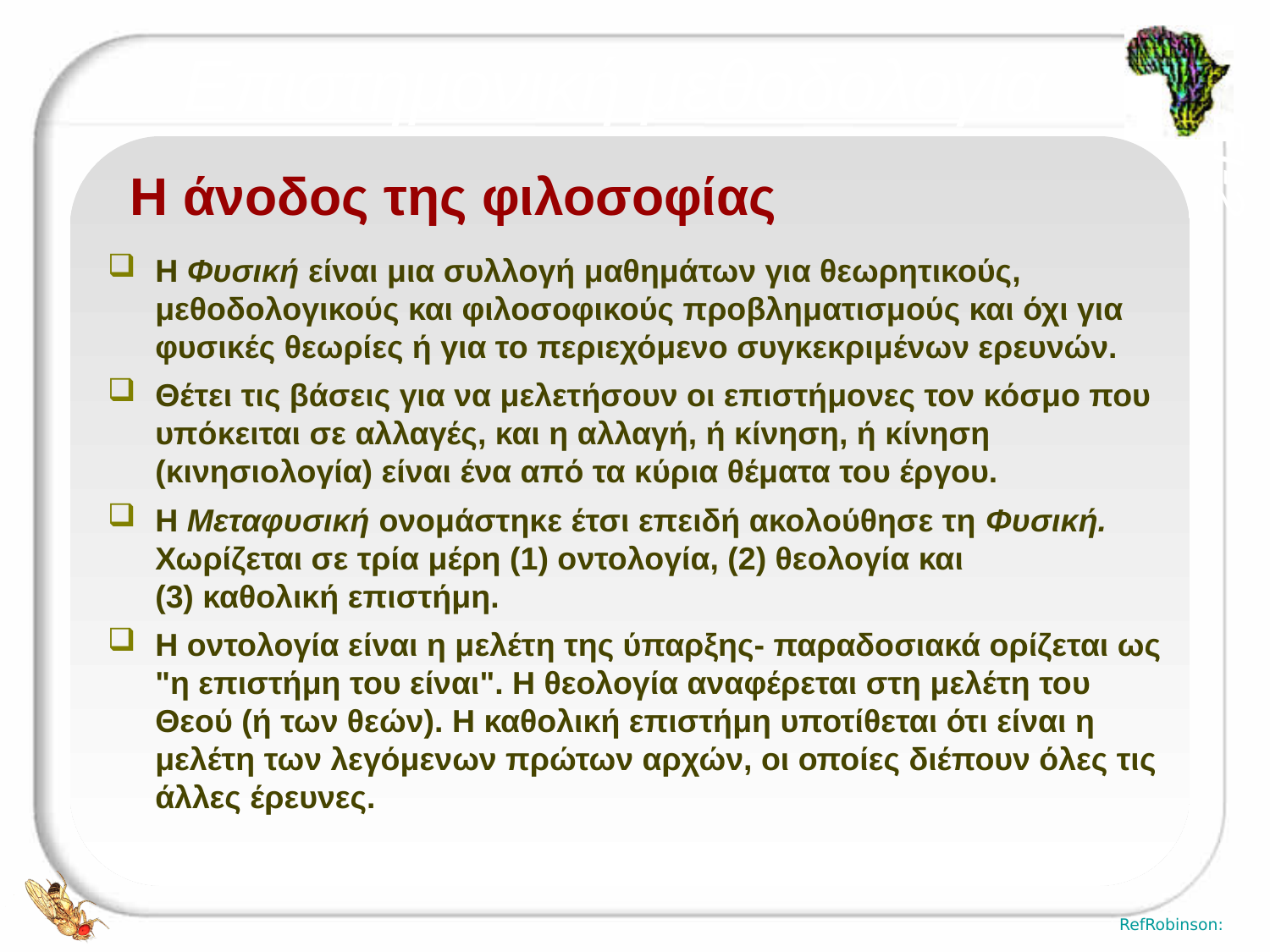

Η άνοδος της φιλοσοφίας
Η Φυσική είναι μια συλλογή μαθημάτων για θεωρητικούς, μεθοδολογικούς και φιλοσοφικούς προβληματισμούς και όχι για φυσικές θεωρίες ή για το περιεχόμενο συγκεκριμένων ερευνών.
Θέτει τις βάσεις για να μελετήσουν οι επιστήμονες τον κόσμο που υπόκειται σε αλλαγές, και η αλλαγή, ή κίνηση, ή κίνηση (κινησιολογία) είναι ένα από τα κύρια θέματα του έργου.
Η Μεταφυσική ονομάστηκε έτσι επειδή ακολούθησε τη Φυσική. Χωρίζεται σε τρία μέρη (1) οντολογία, (2) θεολογία και
(3) καθολική επιστήμη.
Η οντολογία είναι η μελέτη της ύπαρξης- παραδοσιακά ορίζεται ως "η επιστήμη του είναι". Η θεολογία αναφέρεται στη μελέτη του Θεού (ή των θεών). Η καθολική επιστήμη υποτίθεται ότι είναι η μελέτη των λεγόμενων πρώτων αρχών, οι οποίες διέπουν όλες τις άλλες έρευνες.
RefRobinson: